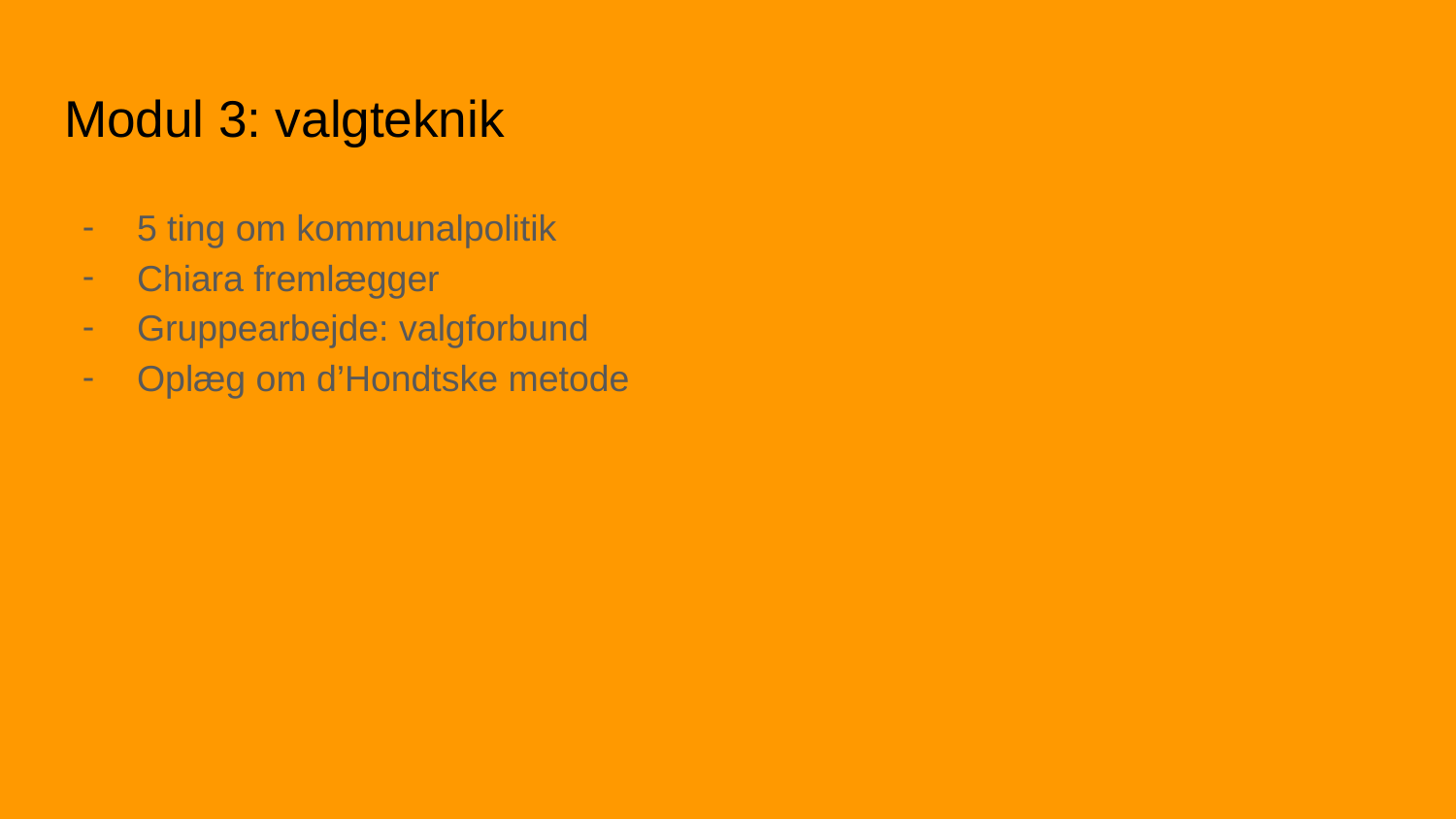

# Modul 3: valgteknik
5 ting om kommunalpolitik
Chiara fremlægger
Gruppearbejde: valgforbund
Oplæg om d’Hondtske metode